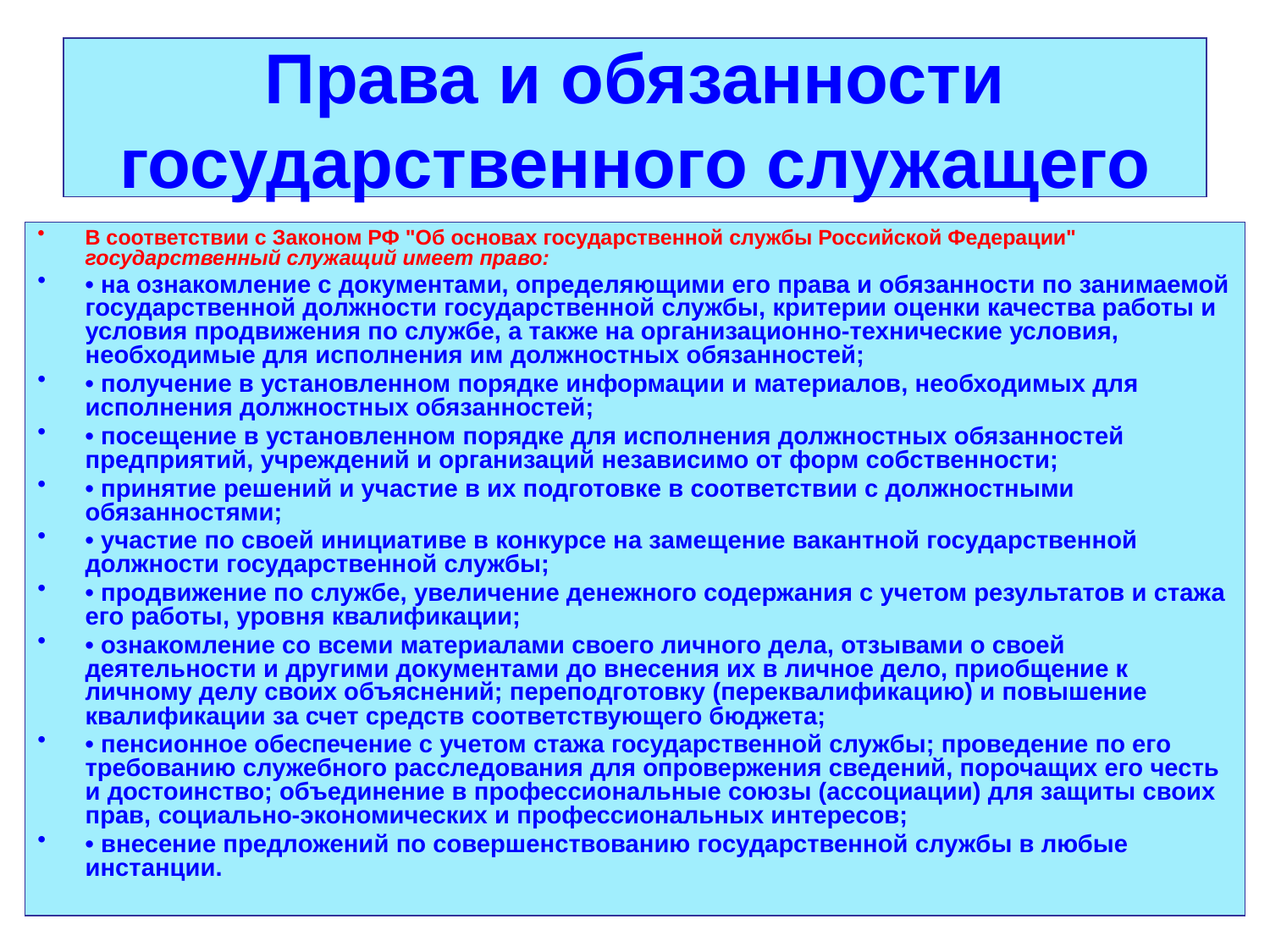

# Права и обязанности государственного служащего
В соответствии с Законом РФ "Об основах государственной службы Российской Федерации" государственный служащий имеет право:
• на ознакомление с документами, определяющими его права и обязанности по занимаемой государственной должности государственной службы, критерии оценки качества работы и условия продвижения по службе, а также на организационно-технические условия, необходимые для исполнения им должностных обязанностей;
• получение в установленном порядке информации и материалов, необходимых для исполнения должностных обязанностей;
• посещение в установленном порядке для исполнения должностных обязанностей предприятий, учреждений и организаций независимо от форм собственности;
• принятие решений и участие в их подготовке в соответствии с должностными обязанностями;
• участие по своей инициативе в конкурсе на замещение вакантной государственной должности государственной службы;
• продвижение по службе, увеличение денежного содержания с учетом результатов и стажа его работы, уровня квалификации;
• ознакомление со всеми материалами своего личного дела, отзывами о своей деятельности и другими документами до внесения их в личное дело, приобщение к личному делу своих объяснений; переподготовку (переквалификацию) и повышение квалификации за счет средств соответствующего бюджета;
• пенсионное обеспечение с учетом стажа государственной службы; проведение по его требованию служебного расследования для опровержения сведений, порочащих его честь и достоинство; объединение в профессиональные союзы (ассоциации) для защиты своих прав, социально-экономических и профессиональных интересов;
• внесение предложений по совершенствованию государственной службы в любые инстанции.